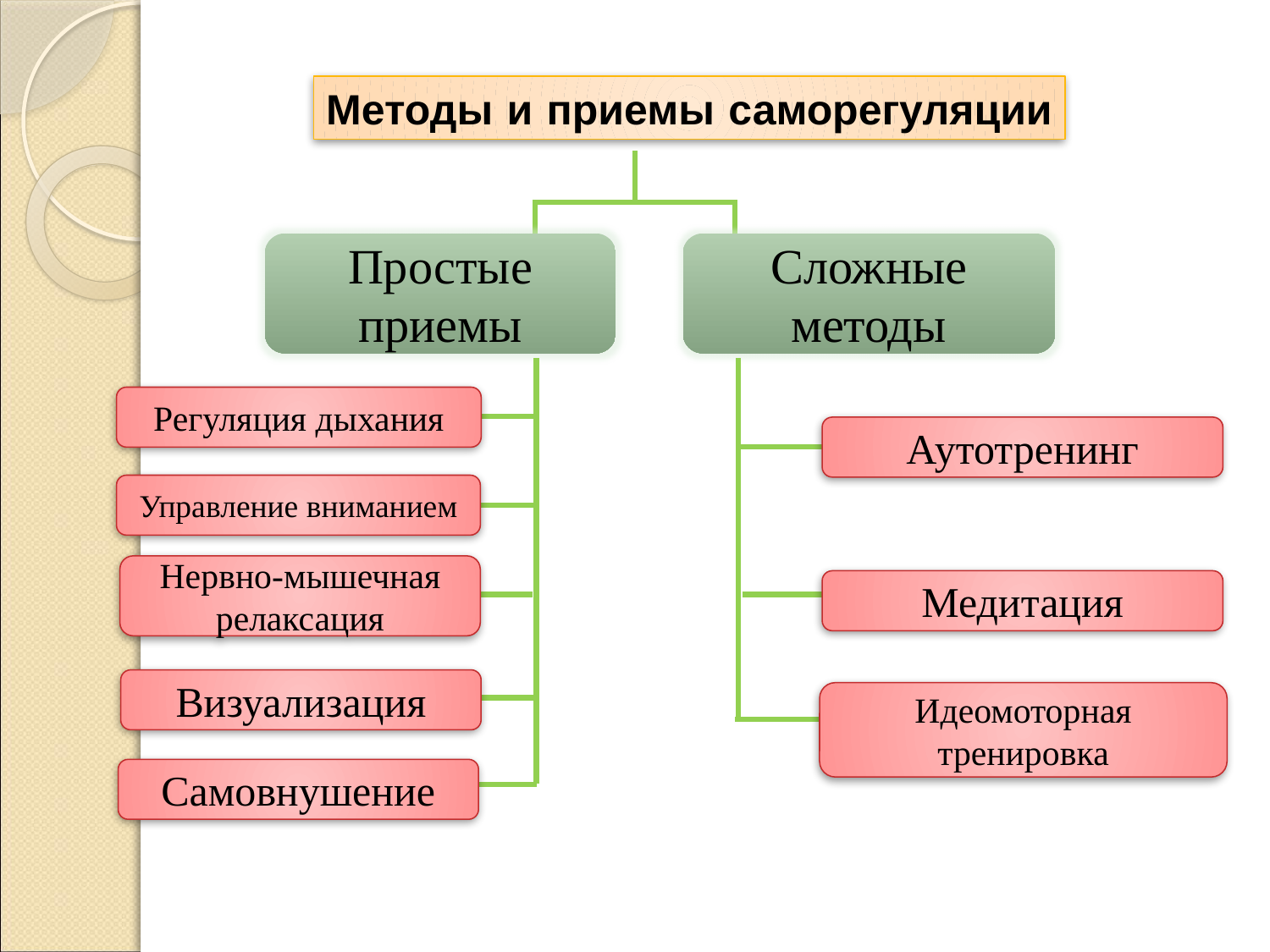

Методы и приемы саморегуляции
Простые приемы
Сложные методы
Регуляция дыхания
Аутотренинг
Управление вниманием
Нервно-мышечная релаксация
Медитация
Визуализация
Идеомоторная тренировка
Самовнушение